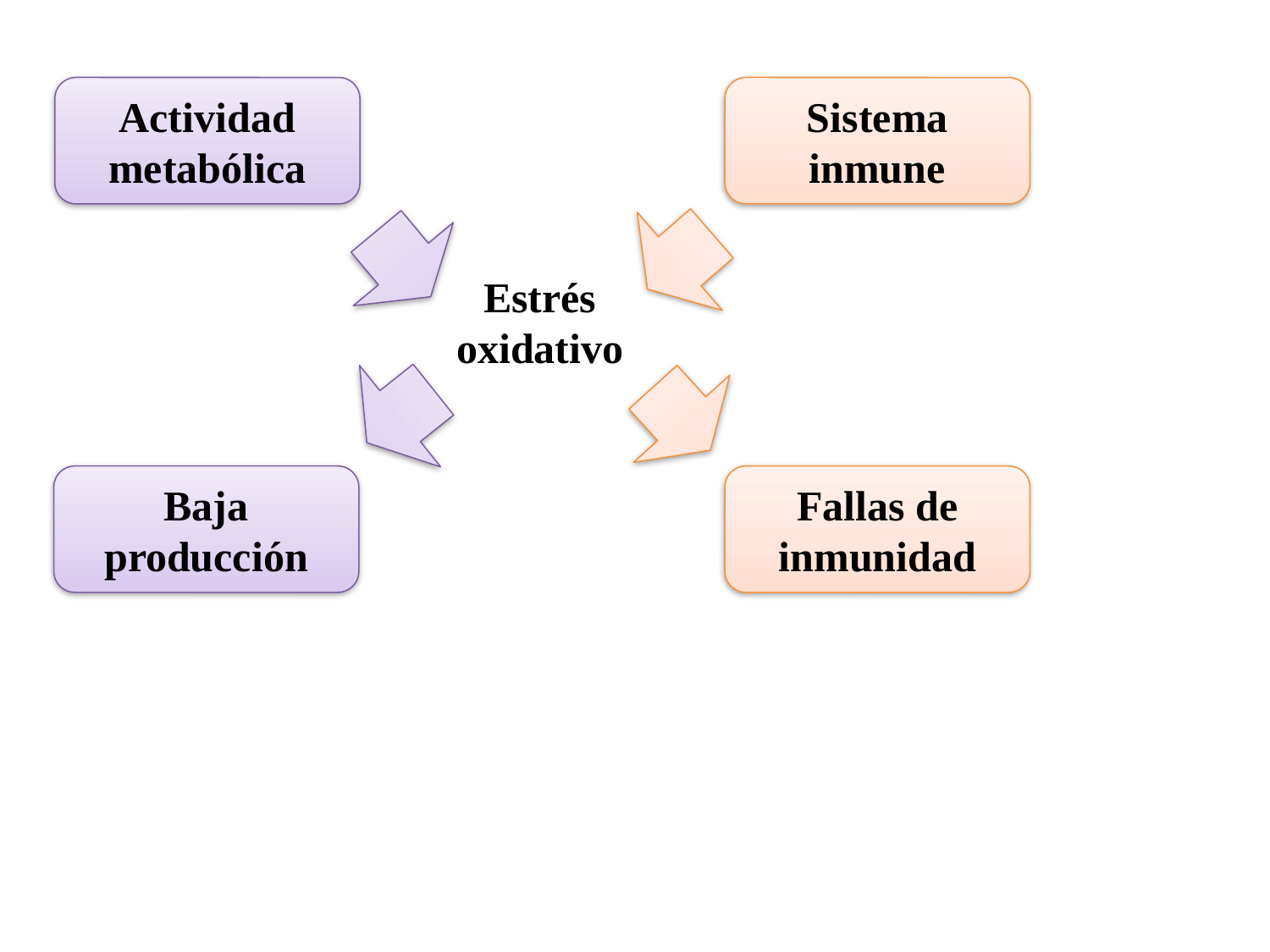

Actividad metabólica

Sistema inmune

Estrés
oxidativo

Baja producción

Fallas de inmunidad